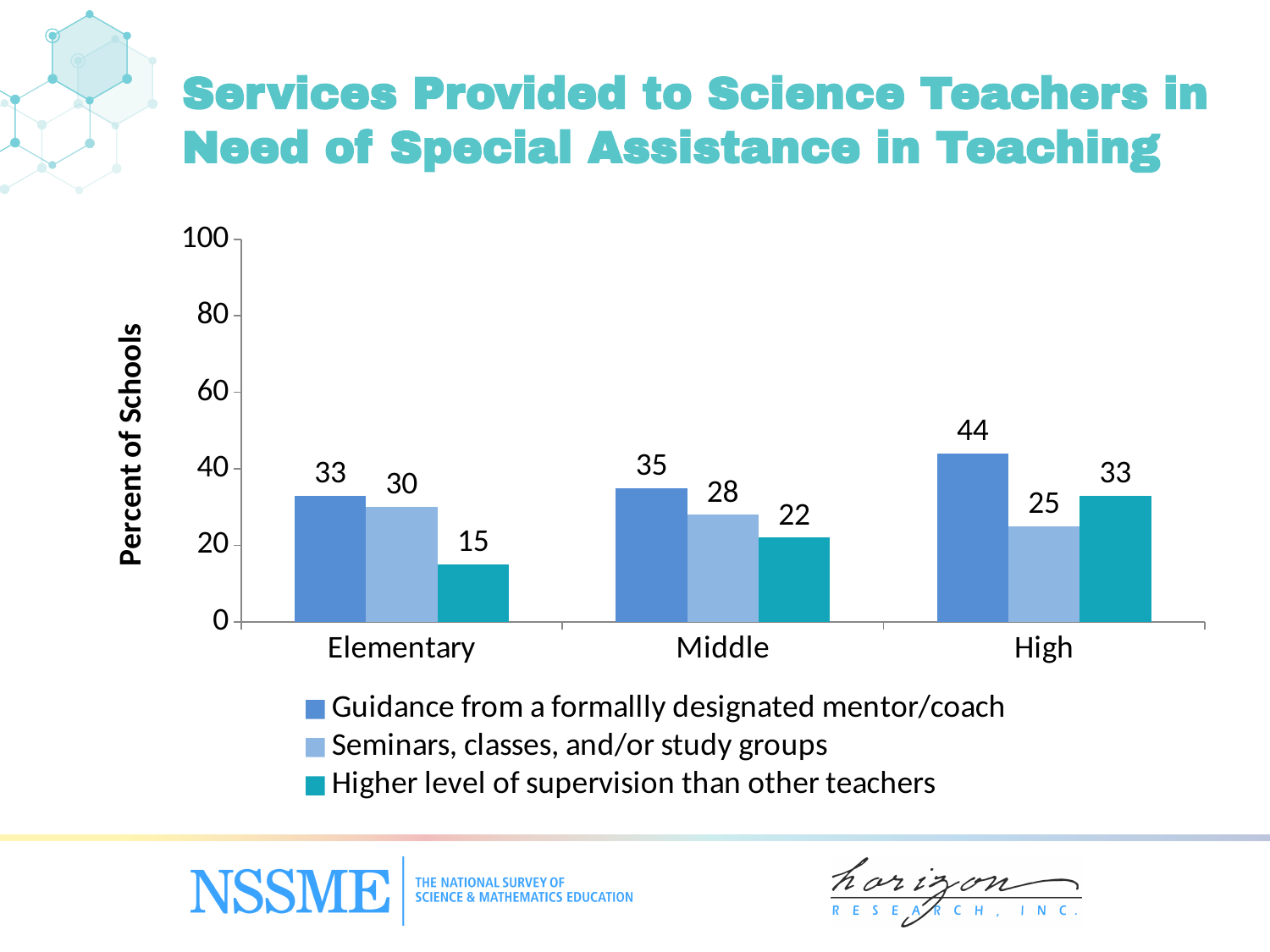

Services Provided to Science Teachers in Need of Special Assistance in Teaching

### Chart

| Category | Guidance from a formallly designated mentor/coach | Seminars, classes, and/or study groups | Higher level of supervision than other teachers |
|---|---|---|---|
| Elementary | 33.0 | 30.0 | 15.0 |
| Middle | 35.0 | 28.0 | 22.0 |
| High | 44.0 | 25.0 | 33.0 |